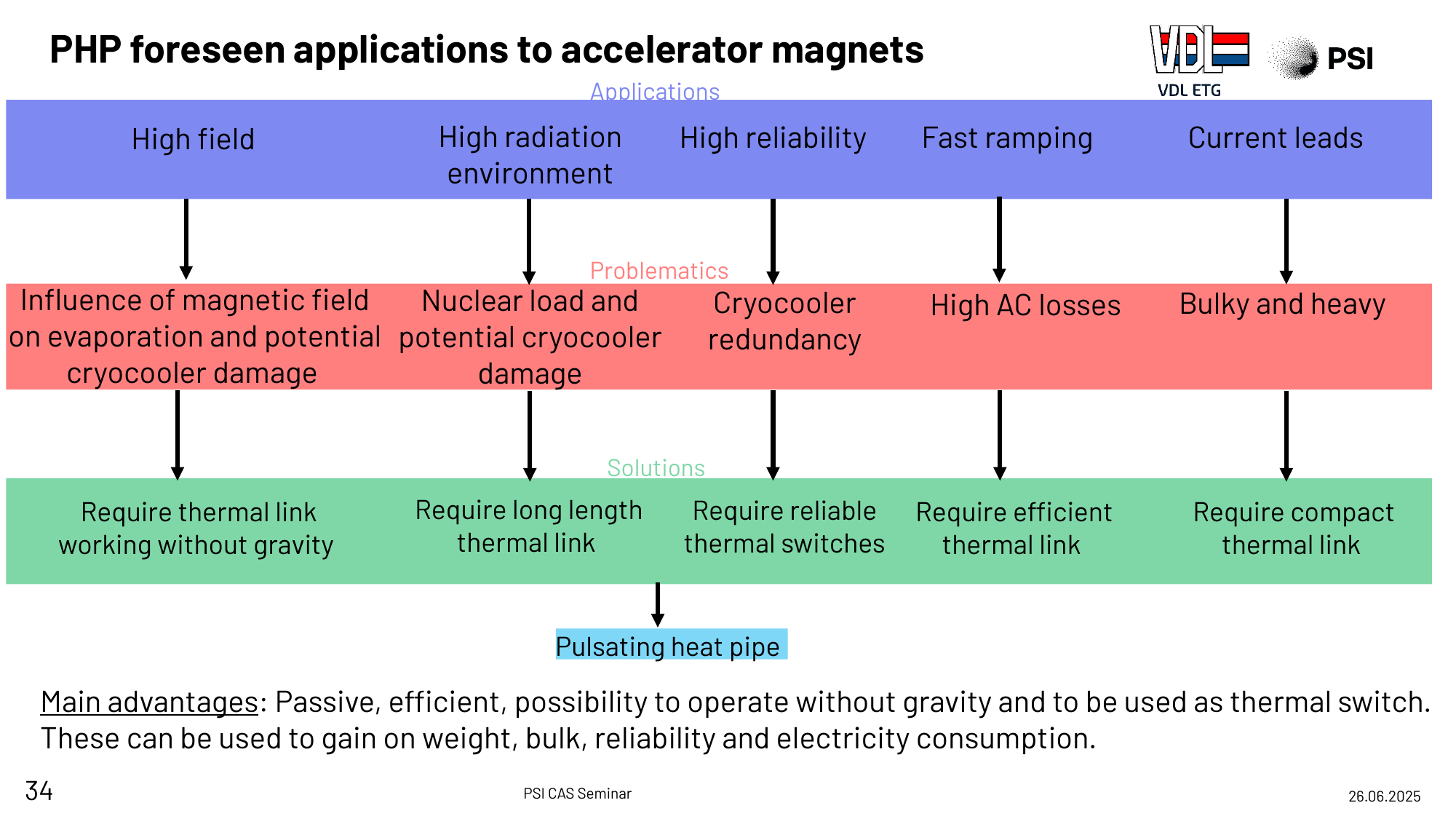

# PHP foreseen applications to accelerator magnets
Applications
Application

High radiation environment
High reliability
Fast ramping
Current leads
High field
Problematics
Influence of magnetic field on evaporation and potential cryocooler damage
Nuclear load and potential cryocooler damage
Cryocooler redundancy

Bulky and heavy
High AC losses
Solutions

Require long length thermal link
Require reliable thermal switches
Require compact thermal link
Require thermal link working without gravity
Require efficient thermal link
Pulsating heat pipe

Main advantages: Passive, efficient, possibility to operate without gravity and to be used as thermal switch.
These can be used to gain on weight, bulk, reliability and electricity consumption.
34
PSI CAS Seminar
26.06.2025